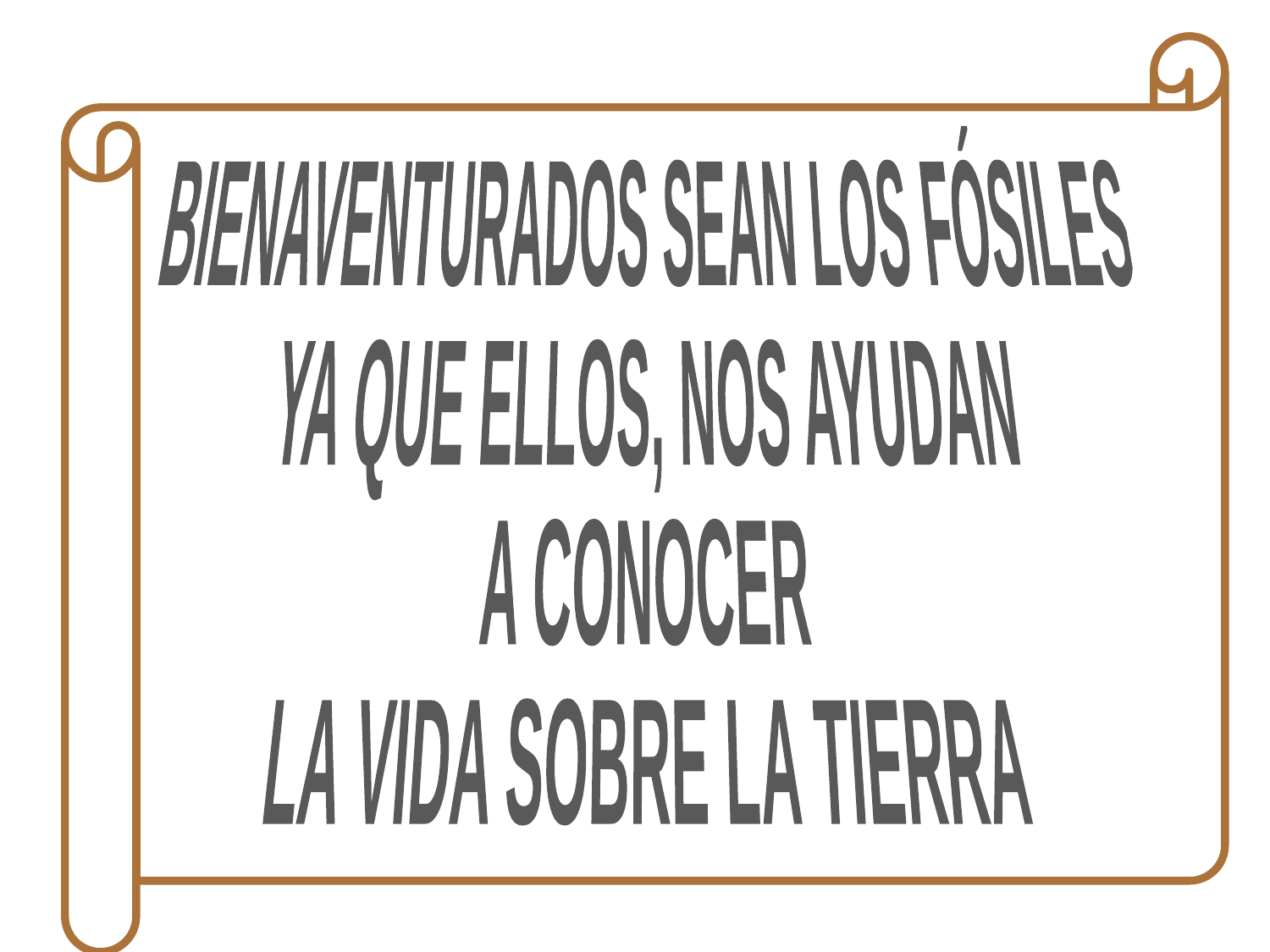

BIENAVENTURADOS SEAN LOS FÓSILES
YA QUE ELLOS, NOS AYUDAN
A CONOCER
LA VIDA SOBRE LA TIERRA